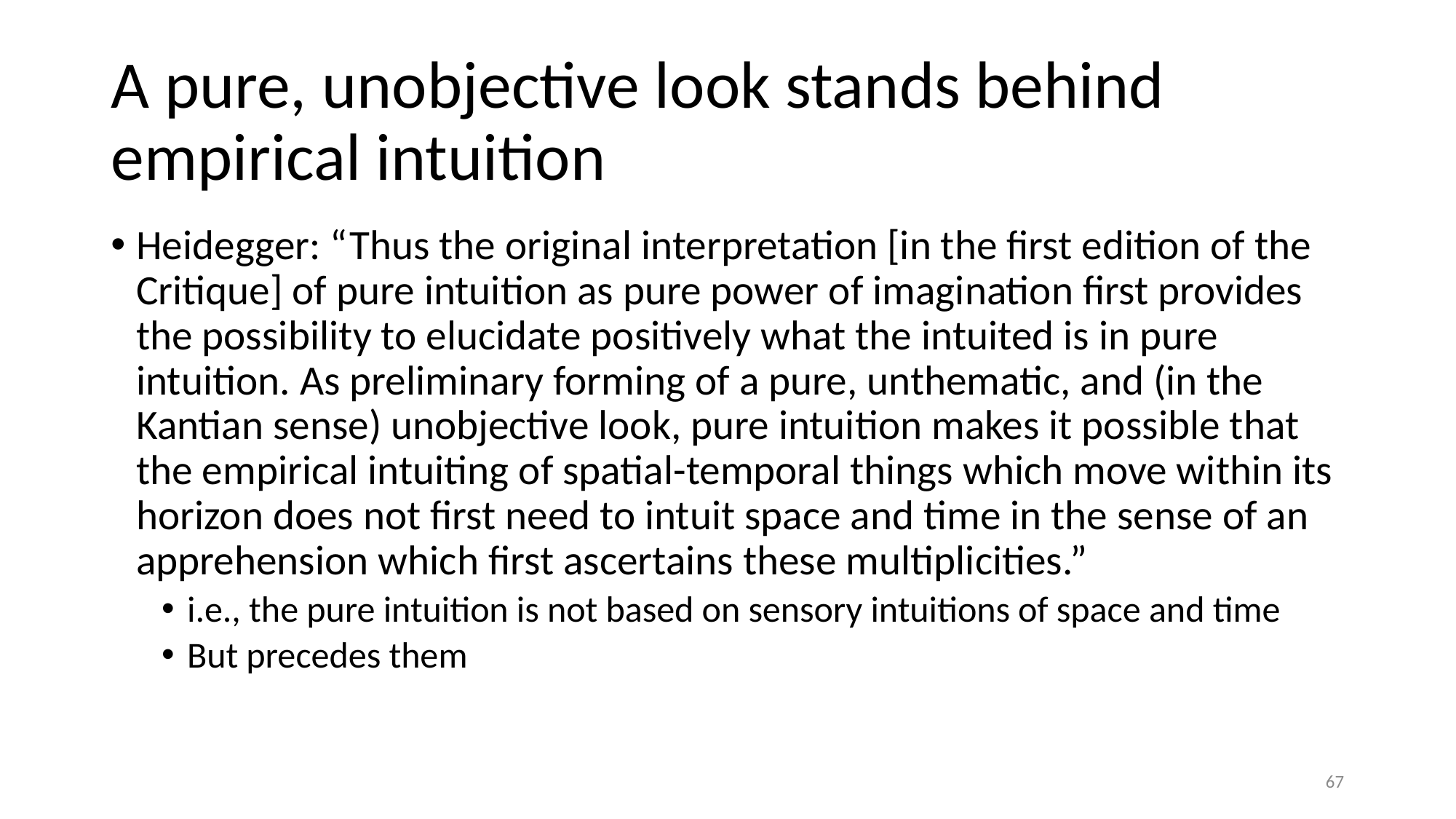

# A pure, unobjective look stands behind empirical intuition
Heidegger: “Thus the original interpretation [in the first edition of the Critique] of pure intuition as pure power of imagination first provides the possibility to elucidate positively what the intuited is in pure intuition. As preliminary forming of a pure, unthematic, and (in the Kantian sense) unobjective look, pure intuition makes it possible that the empirical intuiting of spatial-temporal things which move within its horizon does not first need to intuit space and time in the sense of an apprehension which first ascertains these multiplicities.”
i.e., the pure intuition is not based on sensory intuitions of space and time
But precedes them
67